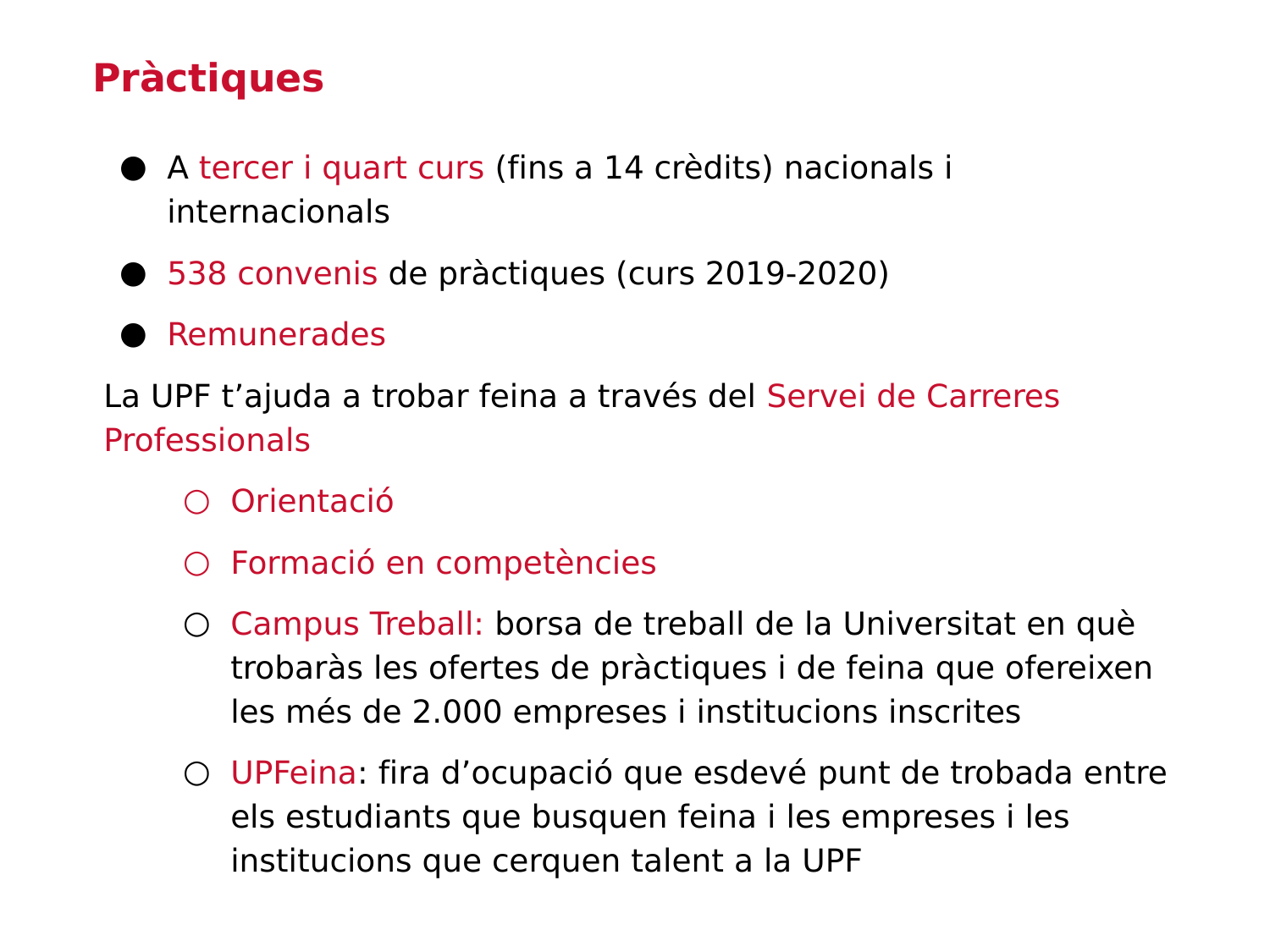

Pràctiques

A tercer i quart curs (fins a 14 crèdits) nacionals i internacionals
538 convenis de pràctiques (curs 2019-2020)
Remunerades
La UPF t’ajuda a trobar feina a través del Servei de Carreres Professionals
Orientació
Formació en competències
Campus Treball: borsa de treball de la Universitat en què trobaràs les ofertes de pràctiques i de feina que ofereixen les més de 2.000 empreses i institucions inscrites
UPFeina: fira d’ocupació que esdevé punt de trobada entre els estudiants que busquen feina i les empreses i les institucions que cerquen talent a la UPF